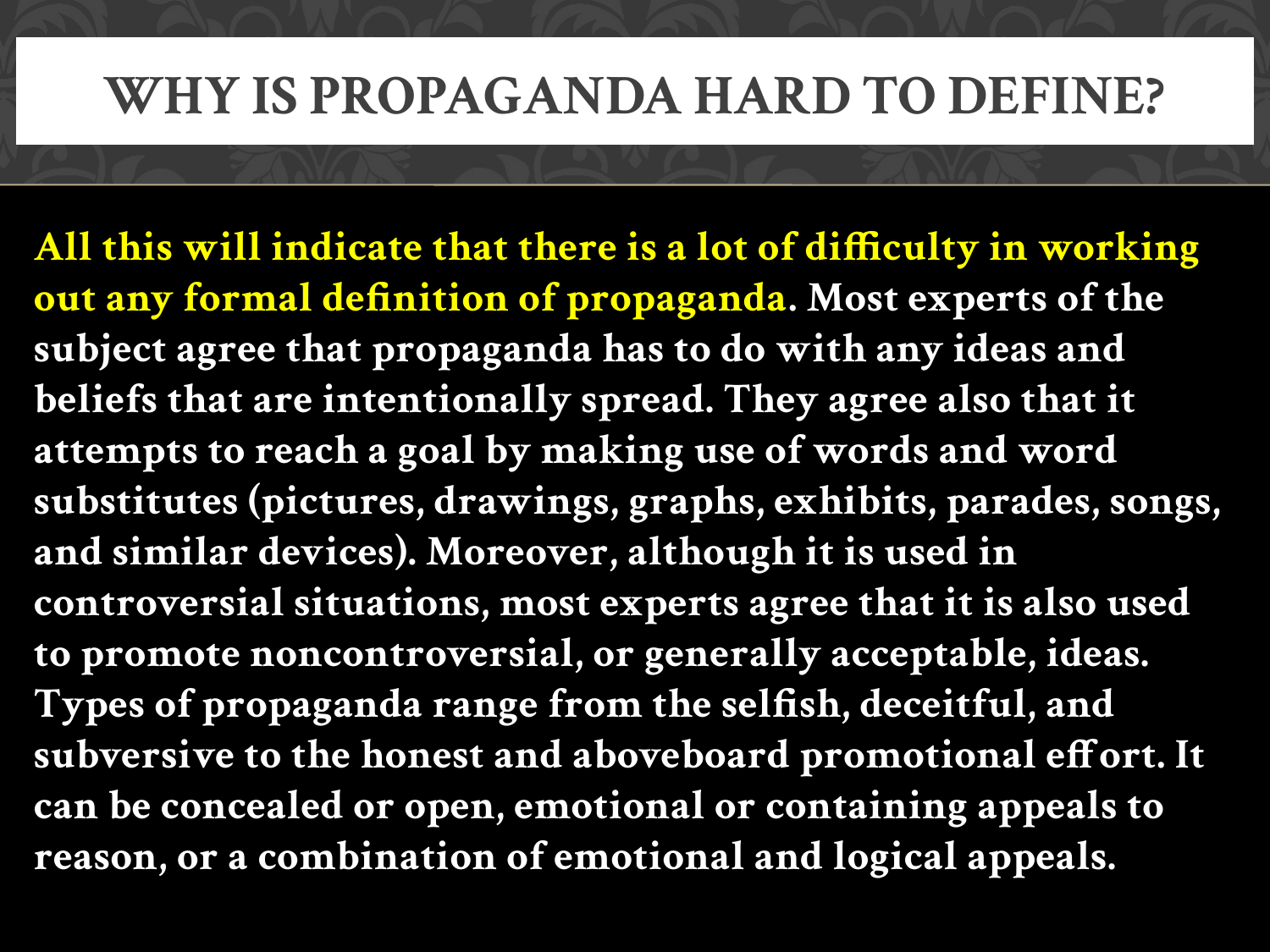

# Why is propaganda hard to define?
All this will indicate that there is a lot of difficulty in working out any formal definition of propaganda. Most experts of the subject agree that propaganda has to do with any ideas and beliefs that are intentionally spread. They agree also that it attempts to reach a goal by making use of words and word substitutes (pictures, drawings, graphs, exhibits, parades, songs, and similar devices). Moreover, although it is used in controversial situations, most experts agree that it is also used to promote noncontroversial, or generally acceptable, ideas. Types of propaganda range from the selfish, deceitful, and subversive to the honest and aboveboard promotional effort. It can be concealed or open, emotional or containing appeals to reason, or a combination of emotional and logical appeals.